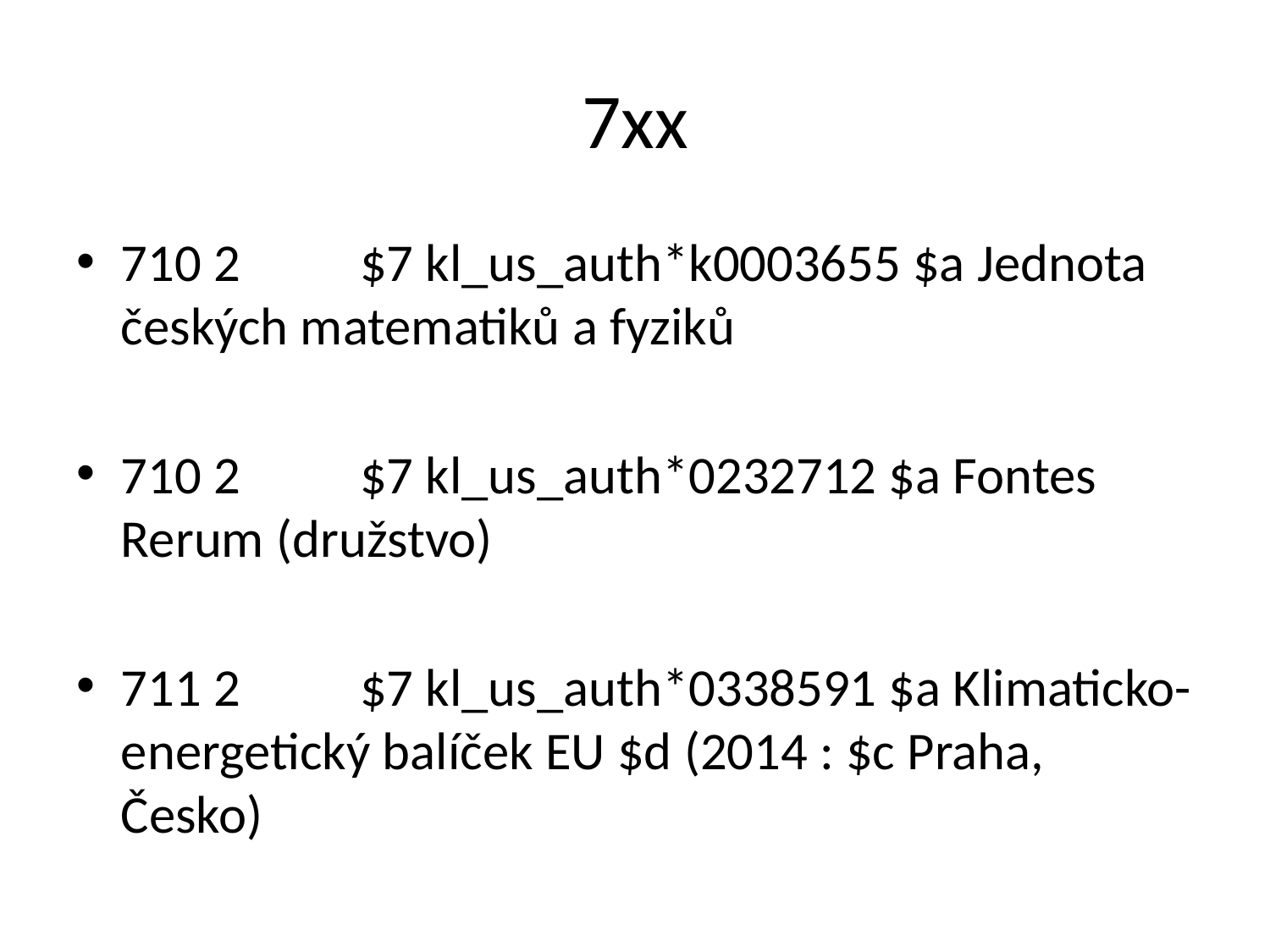

# 7xx
710 2 	$7 kl_us_auth*k0003655 $a Jednota českých matematiků a fyziků

710 2 	$7 kl_us_auth*0232712 $a Fontes Rerum (družstvo)

711 2 	$7 kl_us_auth*0338591 $a Klimaticko-energetický balíček EU $d (2014 : $c Praha, Česko)